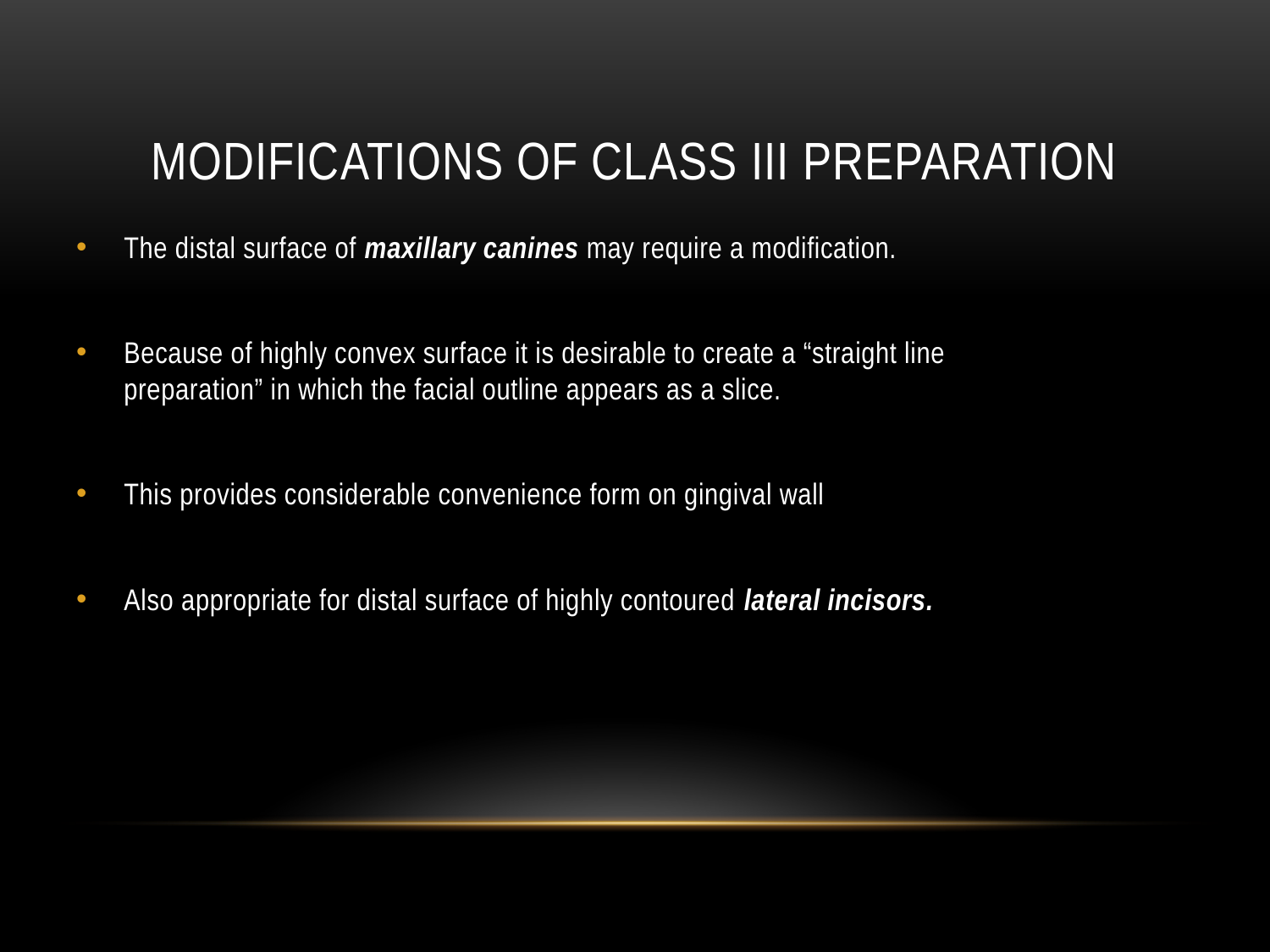

# MODIFICATIONS OF CLASS III PREPARATION
The distal surface of maxillary canines may require a modification.

Because of highly convex surface it is desirable to create a “straight line preparation” in which the facial outline appears as a slice.

This provides considerable convenience form on gingival wall

Also appropriate for distal surface of highly contoured lateral incisors.